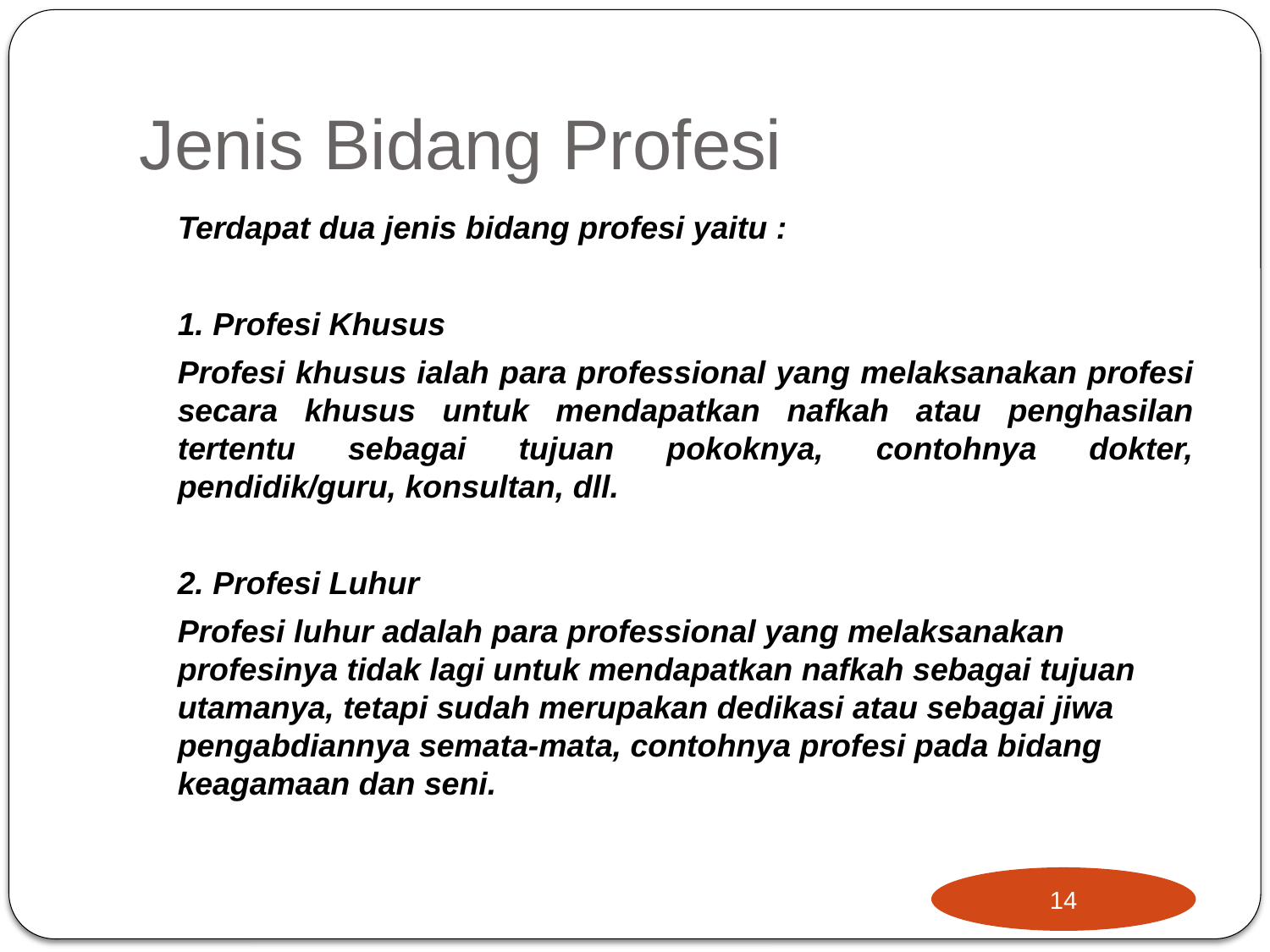

# Jenis Bidang Profesi
	Terdapat dua jenis bidang profesi yaitu :

	1. Profesi Khusus
	Profesi khusus ialah para professional yang melaksanakan profesi secara khusus untuk mendapatkan nafkah atau penghasilan tertentu sebagai tujuan pokoknya, contohnya dokter, pendidik/guru, konsultan, dll.

	2. Profesi Luhur
	Profesi luhur adalah para professional yang melaksanakan profesinya tidak lagi untuk mendapatkan nafkah sebagai tujuan utamanya, tetapi sudah merupakan dedikasi atau sebagai jiwa pengabdiannya semata-mata, contohnya profesi pada bidang keagamaan dan seni.

14